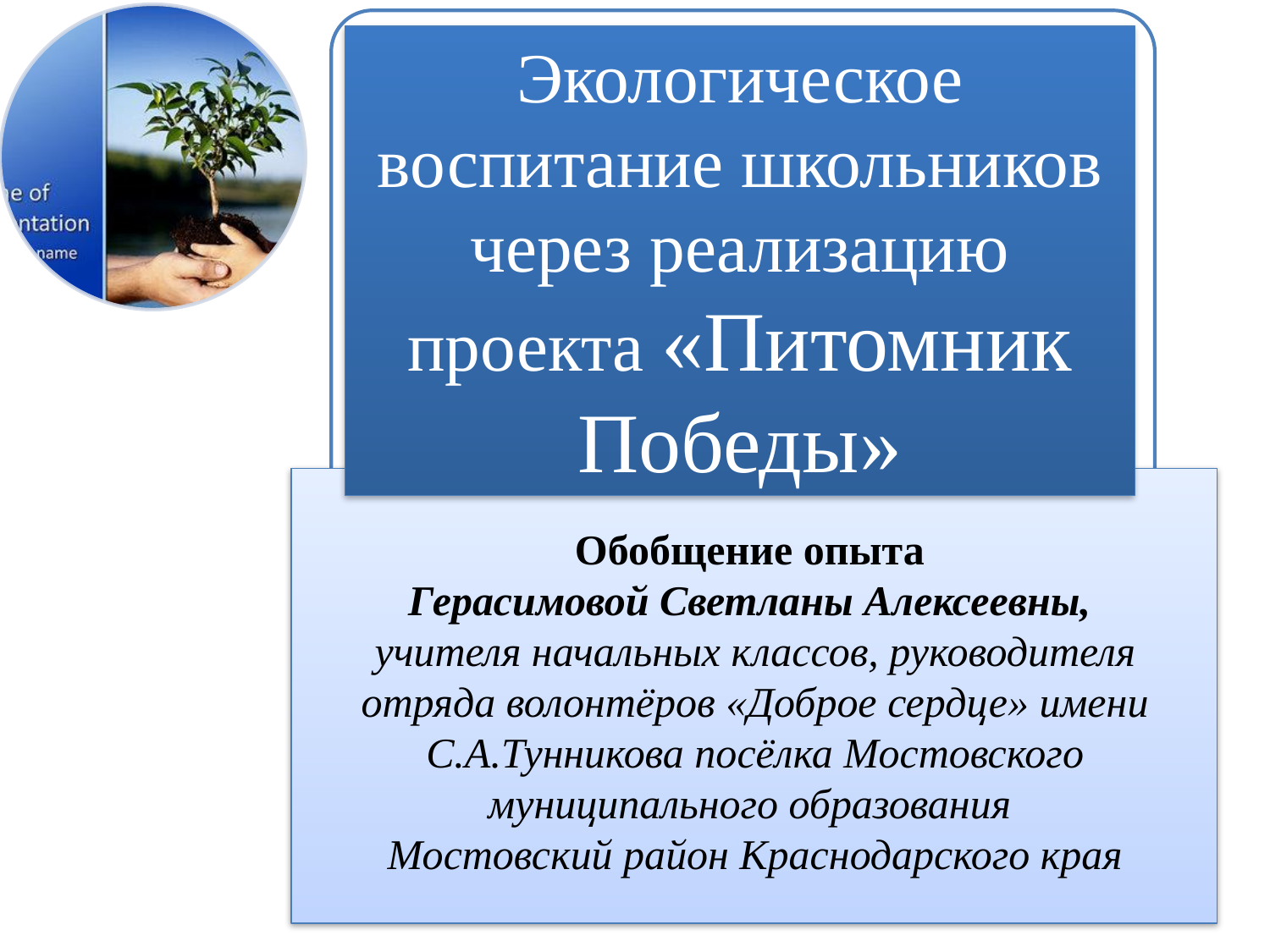

Экологическое воспитание школьников через реализацию проекта «Питомник Победы»
Обобщение опыта
Герасимовой Светланы Алексеевны,
учителя начальных классов, руководителя отряда волонтёров «Доброе сердце» имени С.А.Тунникова посёлка Мостовского муниципального образования
Мостовский район Краснодарского края